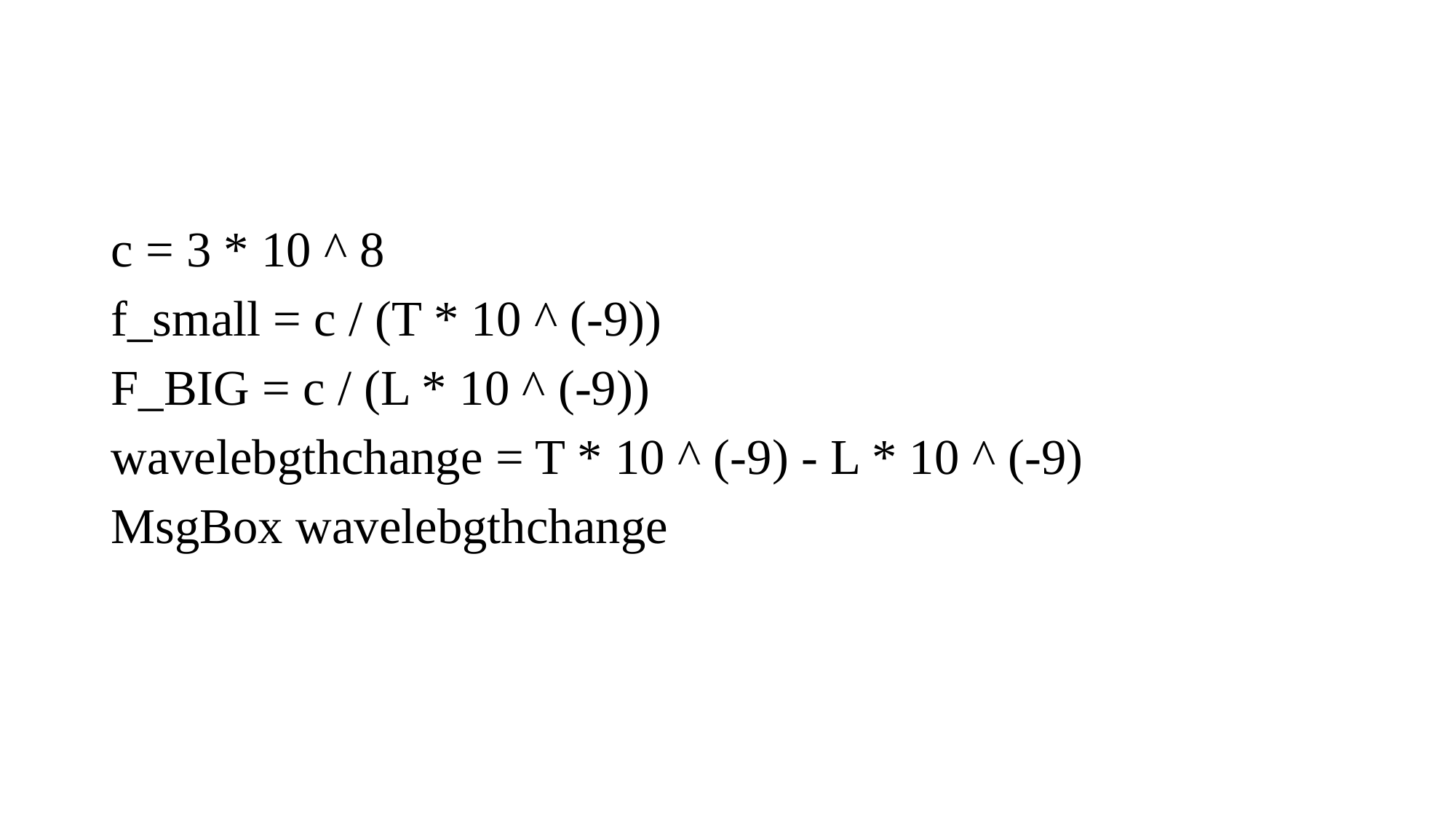

#
c = 3 * 10 ^ 8
f_small = c / (T * 10 ^ (-9))
F_BIG = c / (L * 10 ^ (-9))
wavelebgthchange = T * 10 ^ (-9) - L * 10 ^ (-9)
MsgBox wavelebgthchange